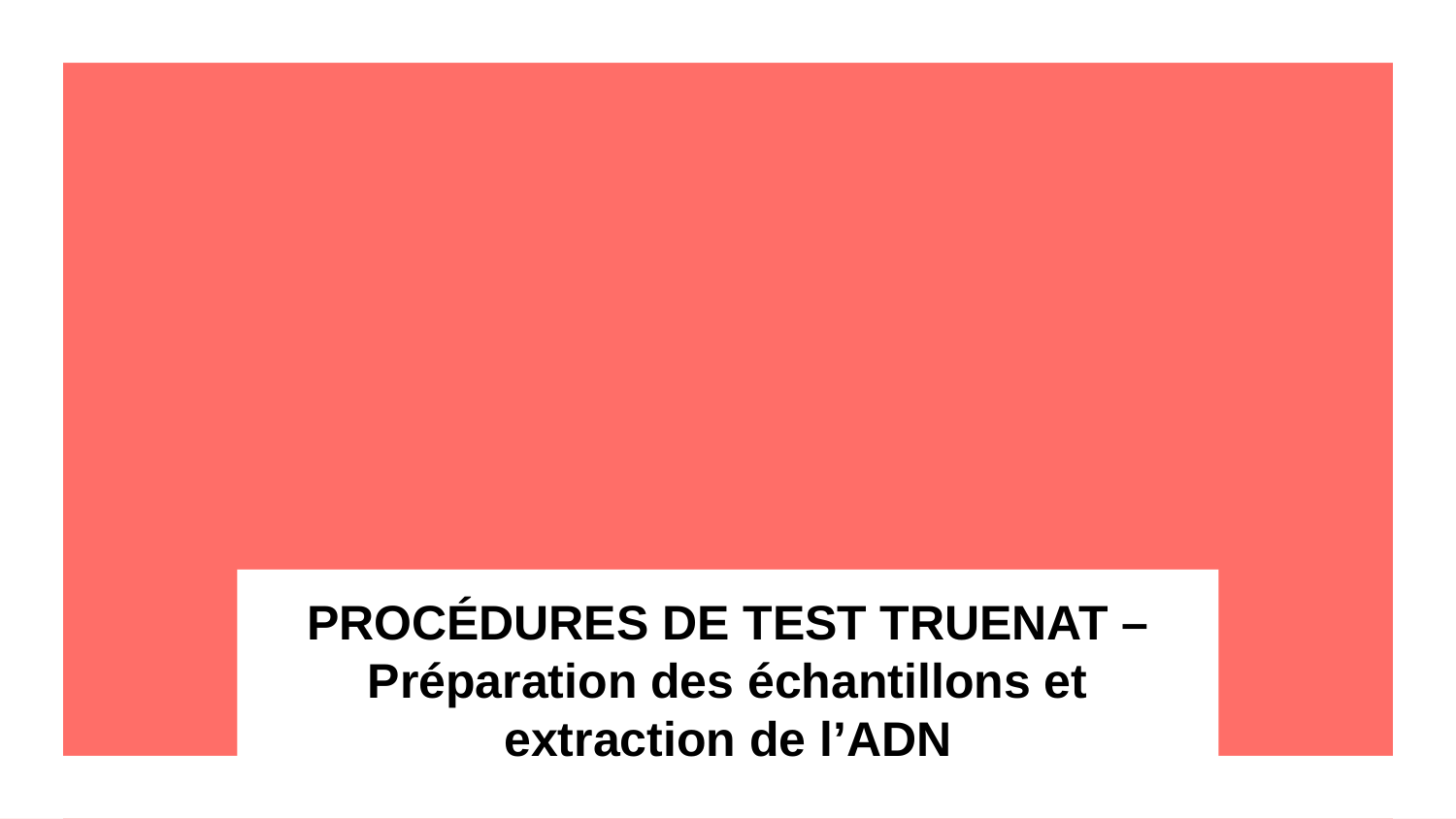

# PROCÉDURES DE TEST TRUENAT – Préparation des échantillons et extraction de l’ADN